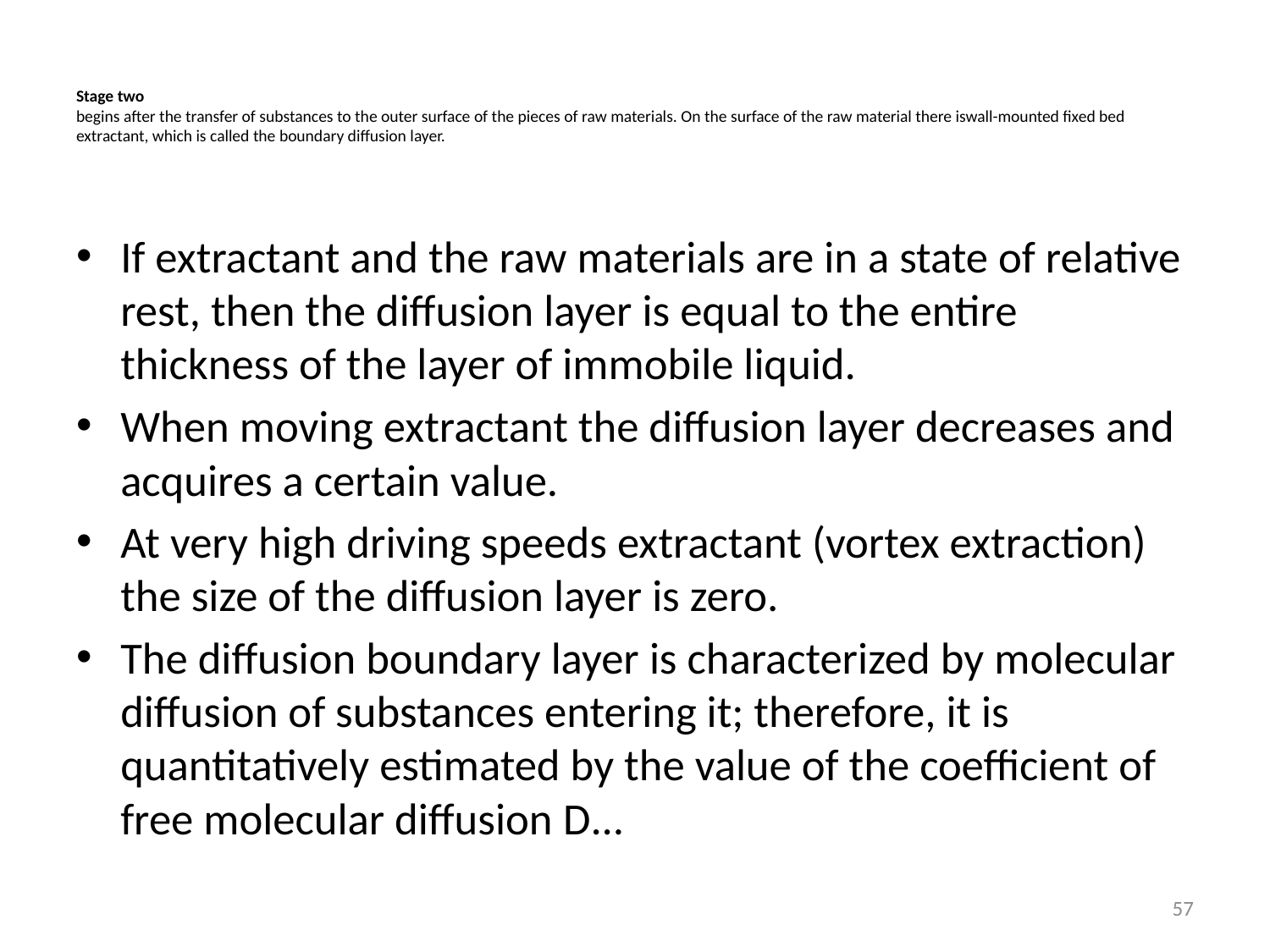

# Stage two begins after the transfer of substances to the outer surface of the pieces of raw materials. On the surface of the raw material there iswall-mounted fixed bed extractant, which is called the boundary diffusion layer.
If extractant and the raw materials are in a state of relative rest, then the diffusion layer is equal to the entire thickness of the layer of immobile liquid.
When moving extractant the diffusion layer decreases and acquires a certain value.
At very high driving speeds extractant (vortex extraction) the size of the diffusion layer is zero.
The diffusion boundary layer is characterized by molecular diffusion of substances entering it; therefore, it is quantitatively estimated by the value of the coefficient of free molecular diffusion D...

57